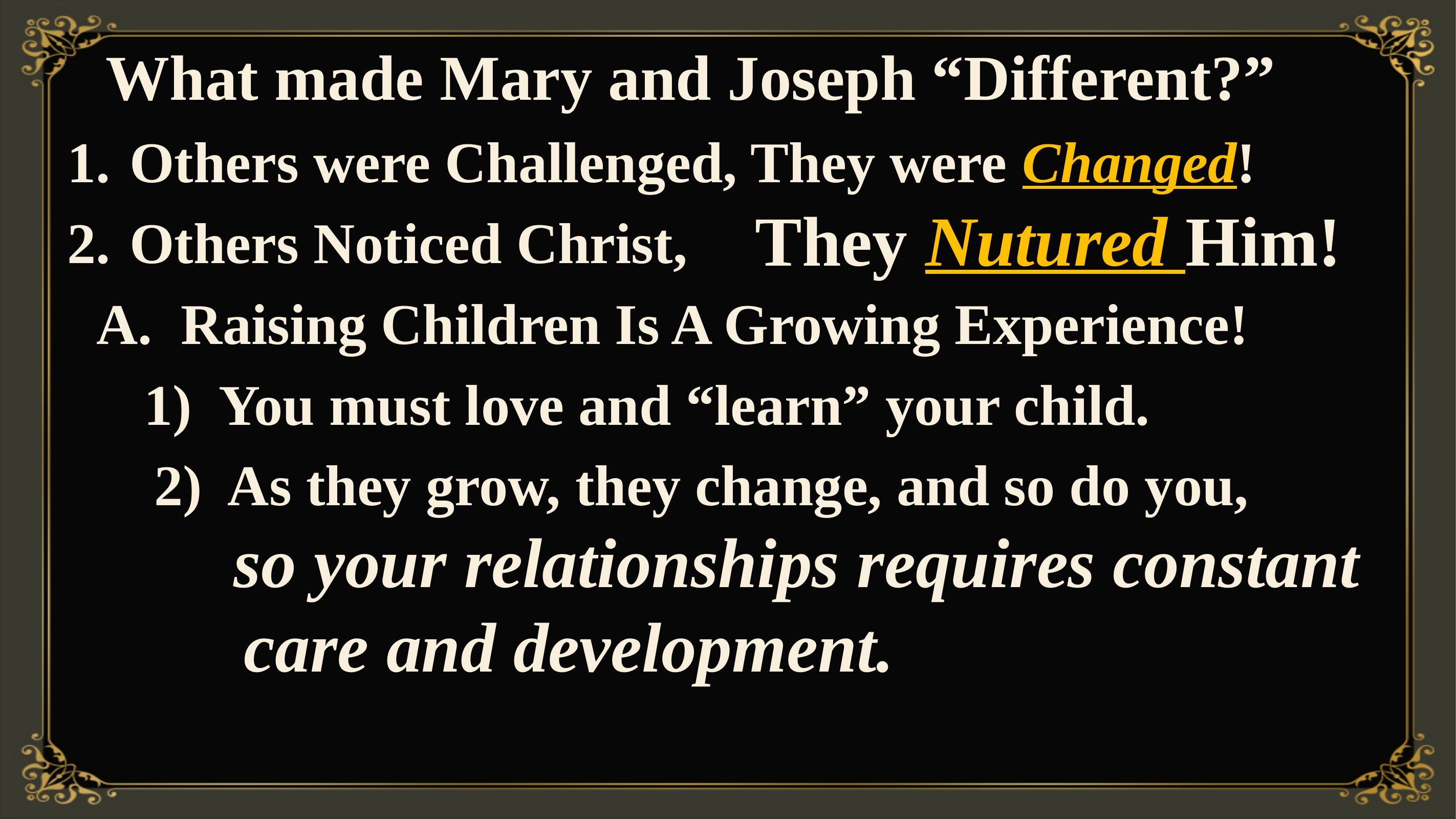

What made Mary and Joseph “Different?”
Others were Challenged, They were Changed!
Others Noticed Christ,
  A.  Raising Children Is A Growing Experience!
      1)  You must love and “learn” your child.
      2)  As they grow, they change, and so do you,
             so your relationships requires constant
          care and development.
They Nutured Him!